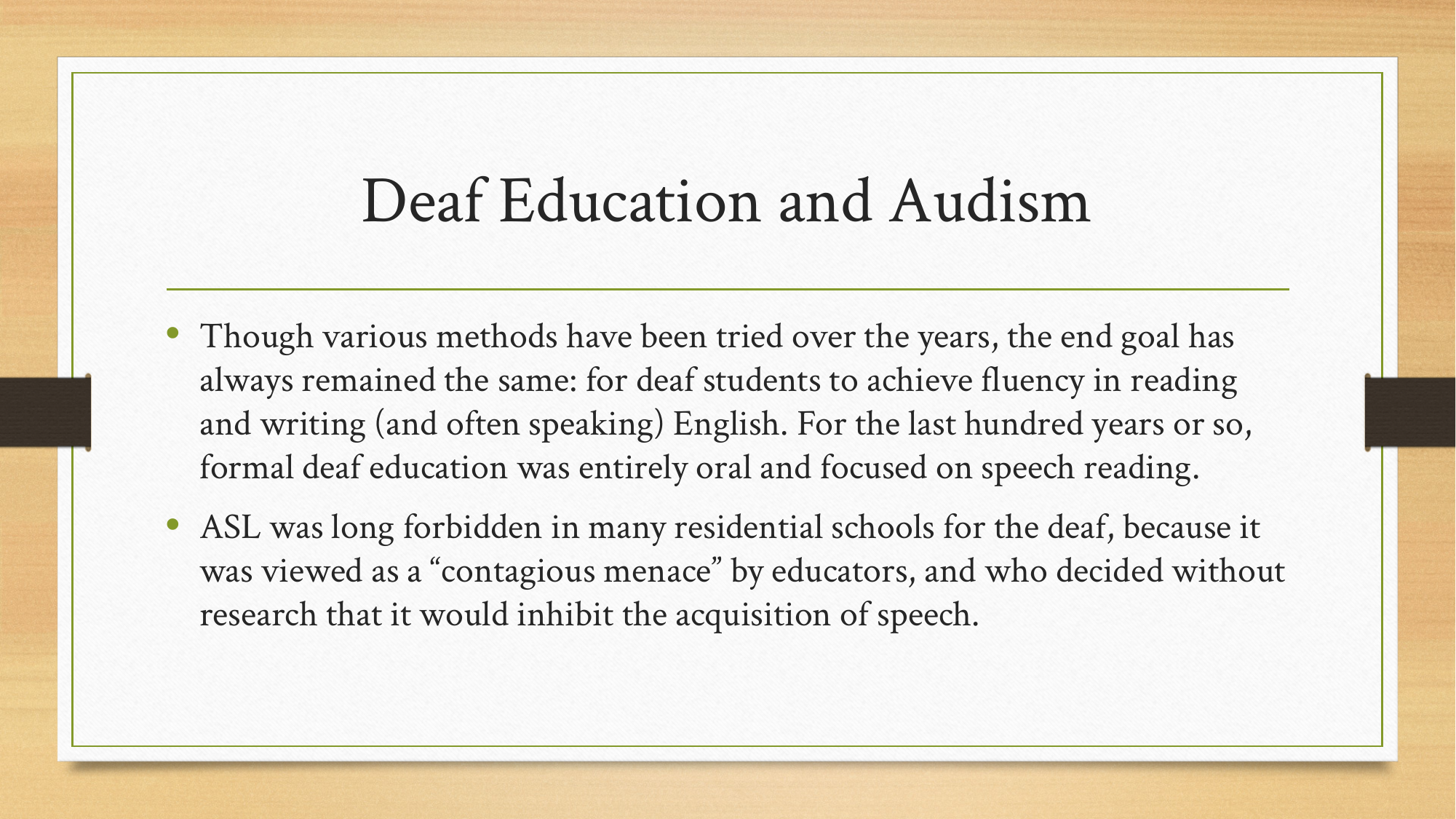

# Deaf Education and Audism
Though various methods have been tried over the years, the end goal has always remained the same: for deaf students to achieve fluency in reading and writing (and often speaking) English. For the last hundred years or so, formal deaf education was entirely oral and focused on speech reading.
ASL was long forbidden in many residential schools for the deaf, because it was viewed as a “contagious menace” by educators, and who decided without research that it would inhibit the acquisition of speech.